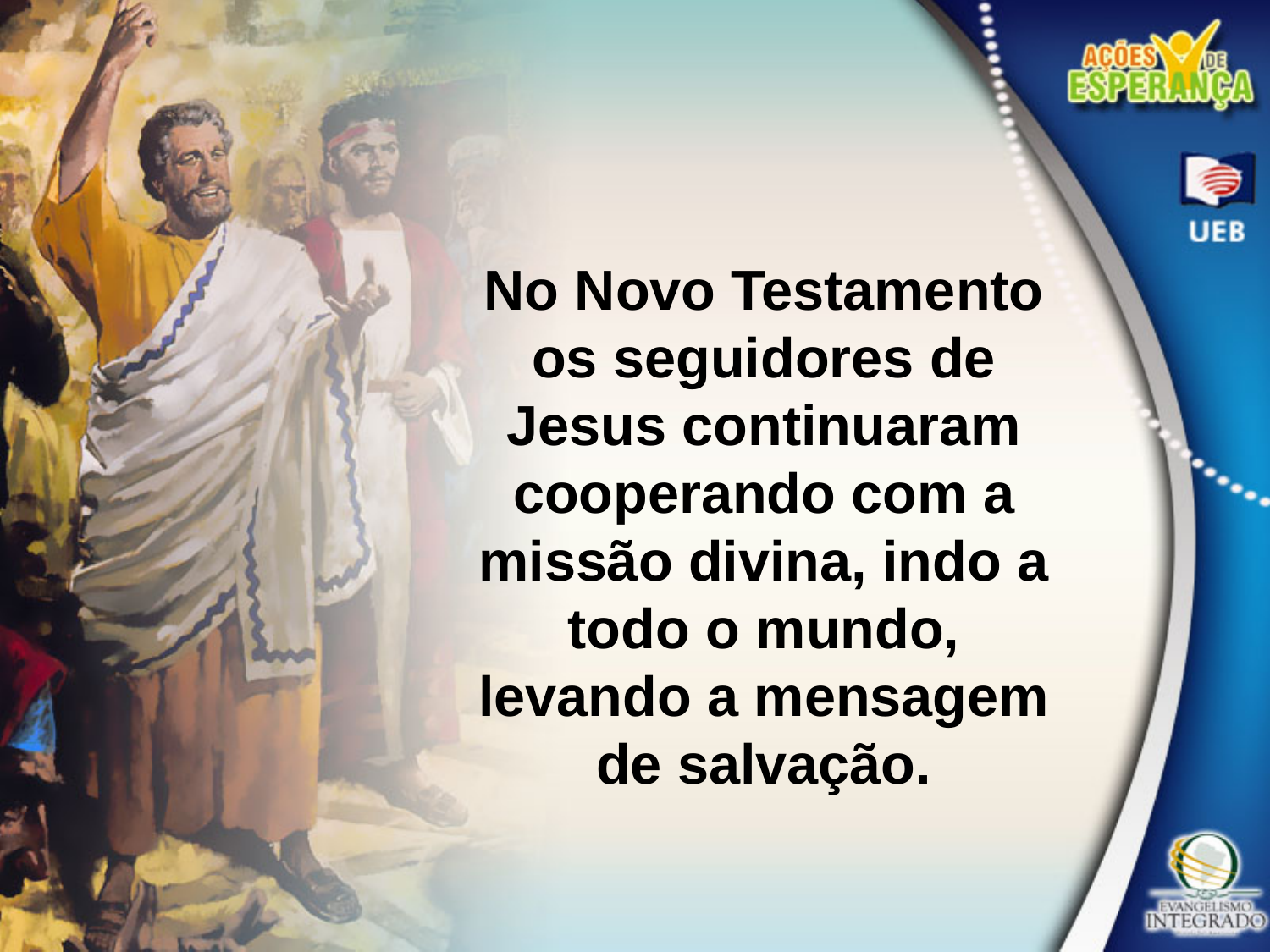

No Novo Testamento os seguidores de Jesus continuaram cooperando com a missão divina, indo a
todo o mundo, levando a mensagem de salvação.